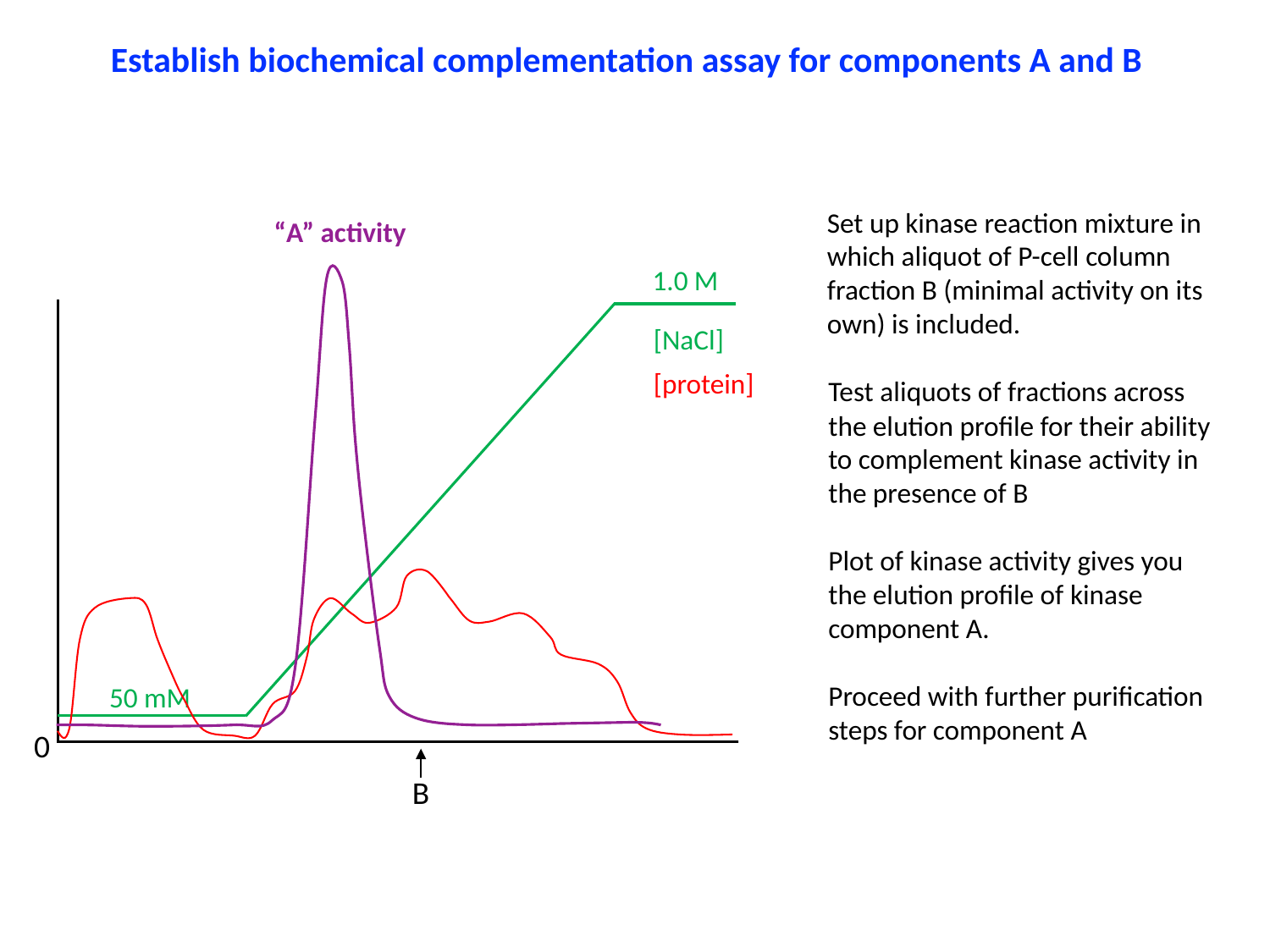

Establish biochemical complementation assay for components A and B
Set up kinase reaction mixture in which aliquot of P-cell column fraction B (minimal activity on its own) is included.
“A” activity
Fraction
1.0 M

[NaCl]
[protein]

50 mM
0

Test aliquots of fractions across the elution profile for their ability to complement kinase activity in the presence of B

Plot of kinase activity gives you the elution profile of kinase component A.

Proceed with further purification steps for component A

B